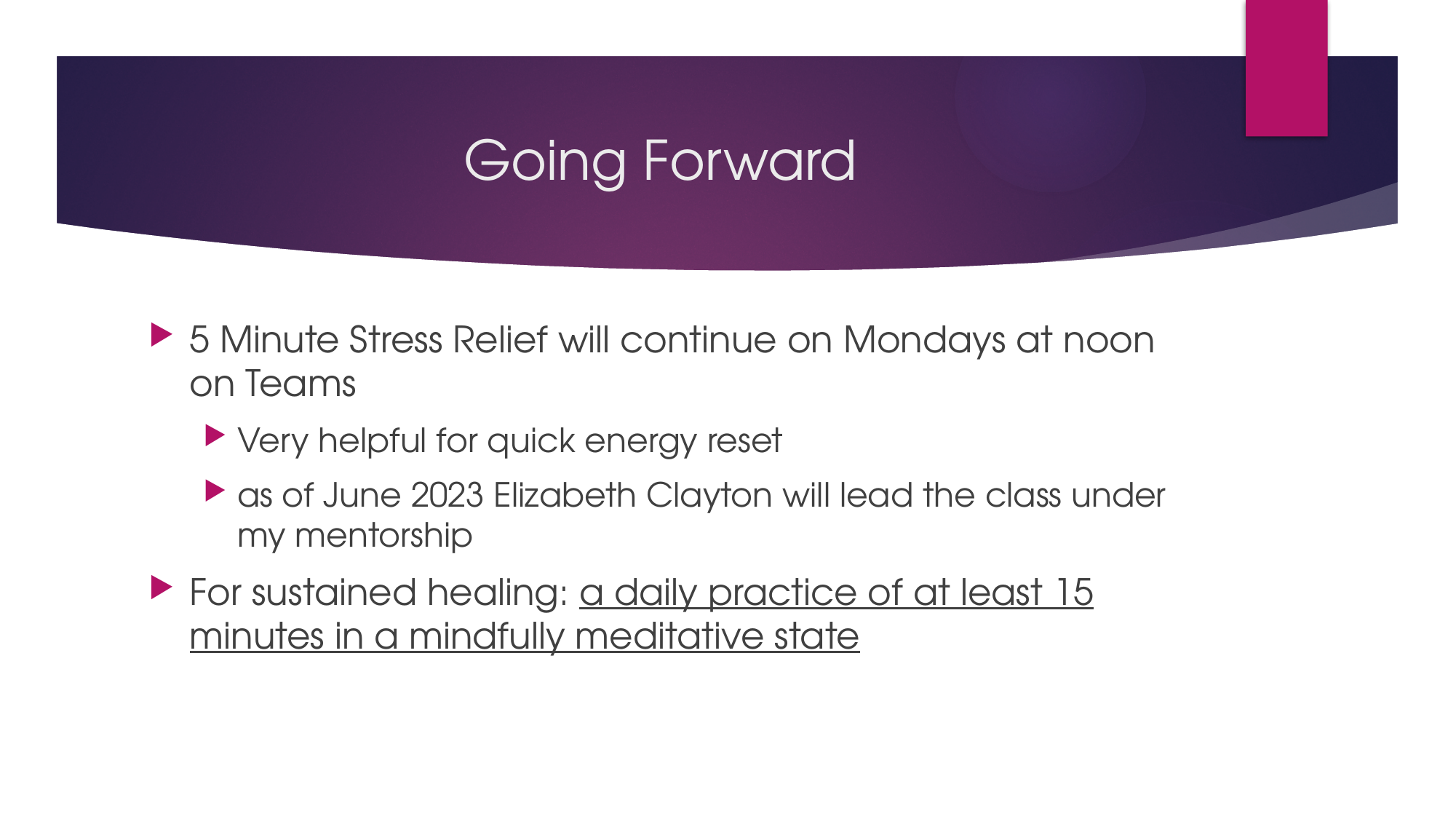

# Going Forward
5 Minute Stress Relief will continue on Mondays at noon on Teams
Very helpful for quick energy reset
as of June 2023 Elizabeth Clayton will lead the class under my mentorship
For sustained healing: a daily practice of at least 15 minutes in a mindfully meditative state